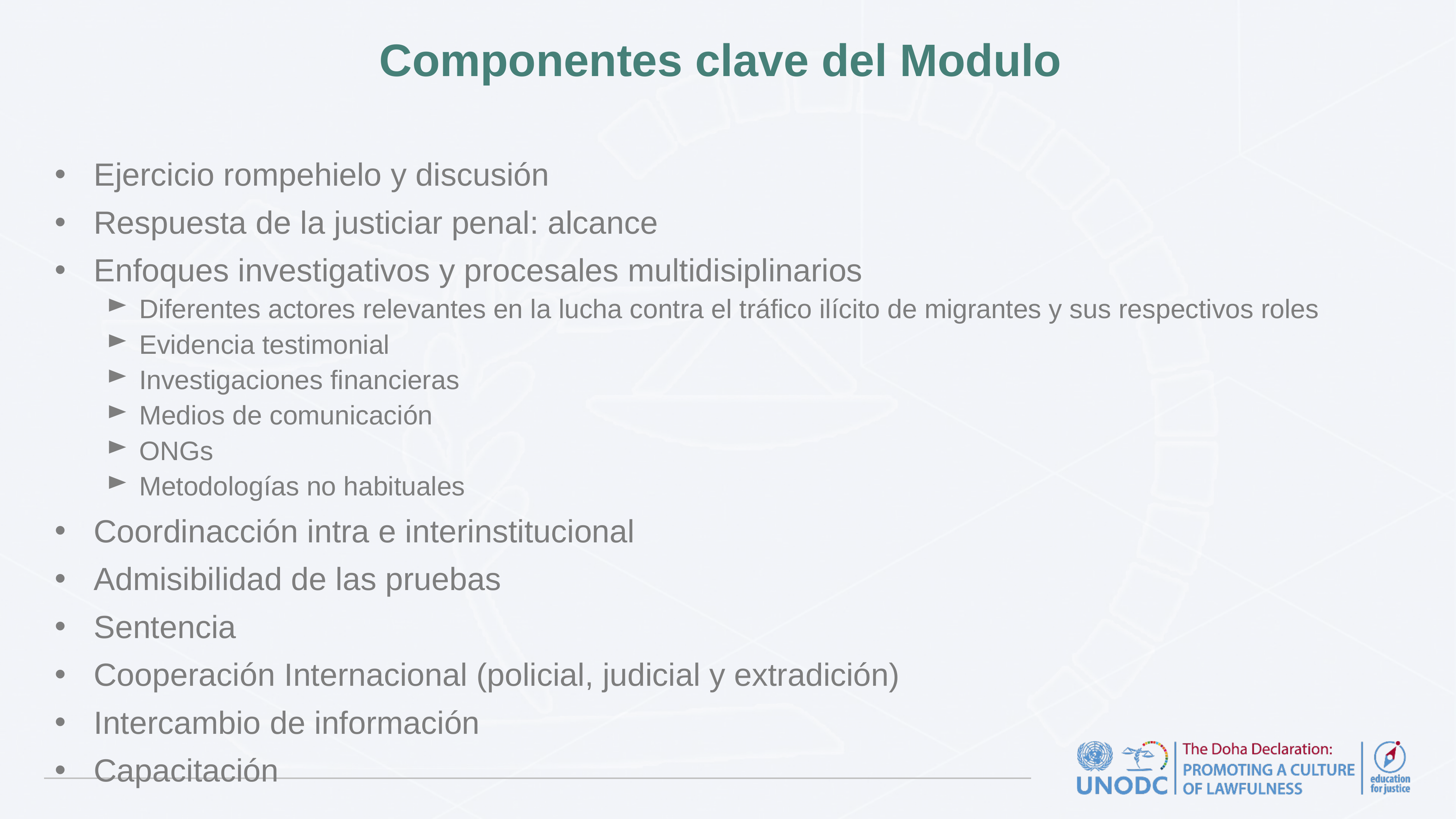

# Componentes clave del Modulo
Ejercicio rompehielo y discusión
Respuesta de la justiciar penal: alcance
Enfoques investigativos y procesales multidisiplinarios
Diferentes actores relevantes en la lucha contra el tráfico ilícito de migrantes y sus respectivos roles
Evidencia testimonial
Investigaciones financieras
Medios de comunicación
ONGs
Metodologías no habituales
Coordinacción intra e interinstitucional
Admisibilidad de las pruebas
Sentencia
Cooperación Internacional (policial, judicial y extradición)
Intercambio de información
Capacitación